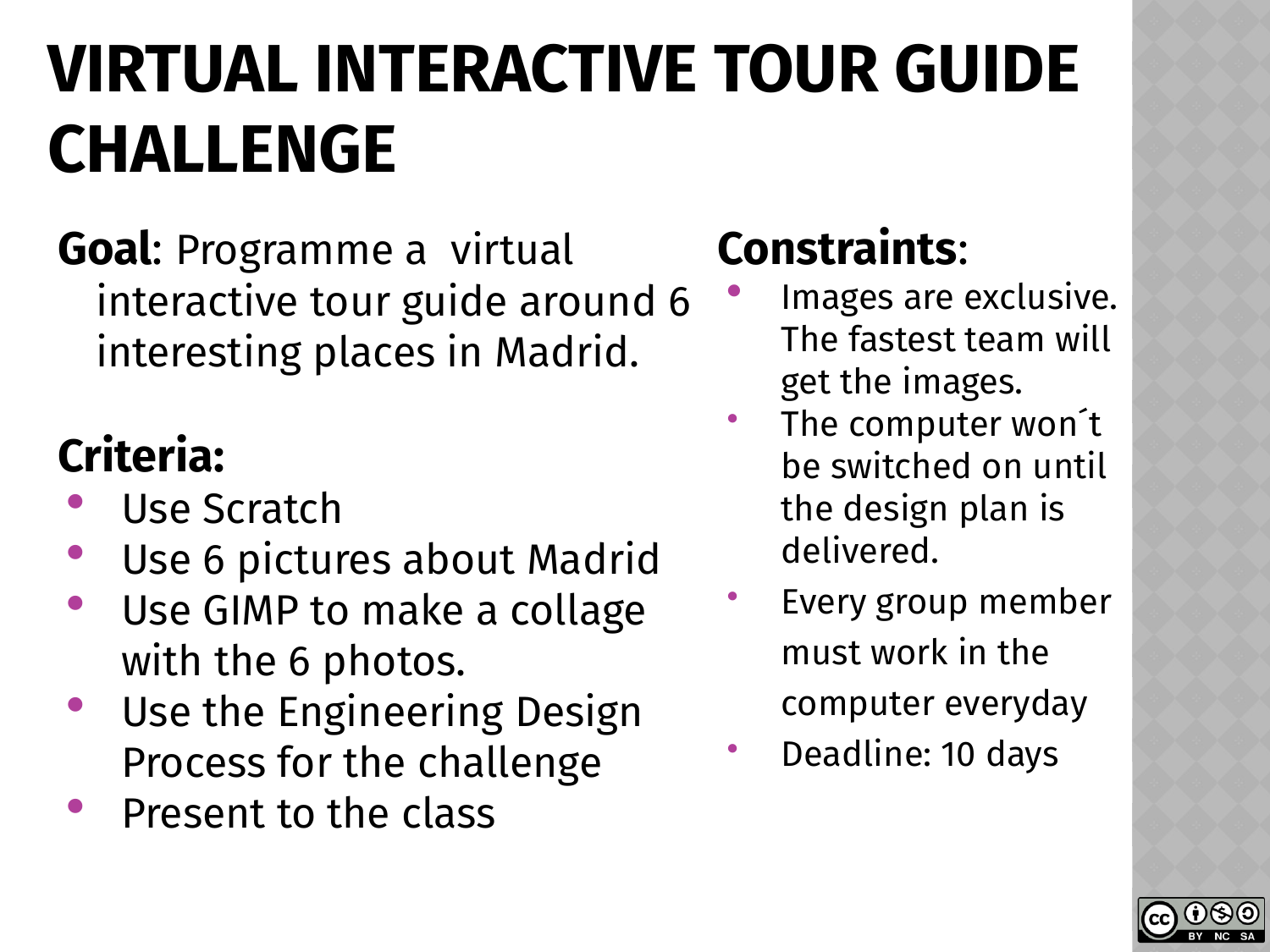

# Virtual interactive tour guide challenge
Goal: Programme a  virtual interactive tour guide around 6 interesting places in Madrid.

Criteria:
Use Scratch
Use 6 pictures about Madrid
Use GIMP to make a collage with the 6 photos.
Use the Engineering Design Process for the challenge
Present to the class

Constraints:
Images are exclusive. The fastest team will get the images.
The computer won´t be switched on until the design plan is delivered.
Every group member must work in the computer everyday
Deadline: 10 days